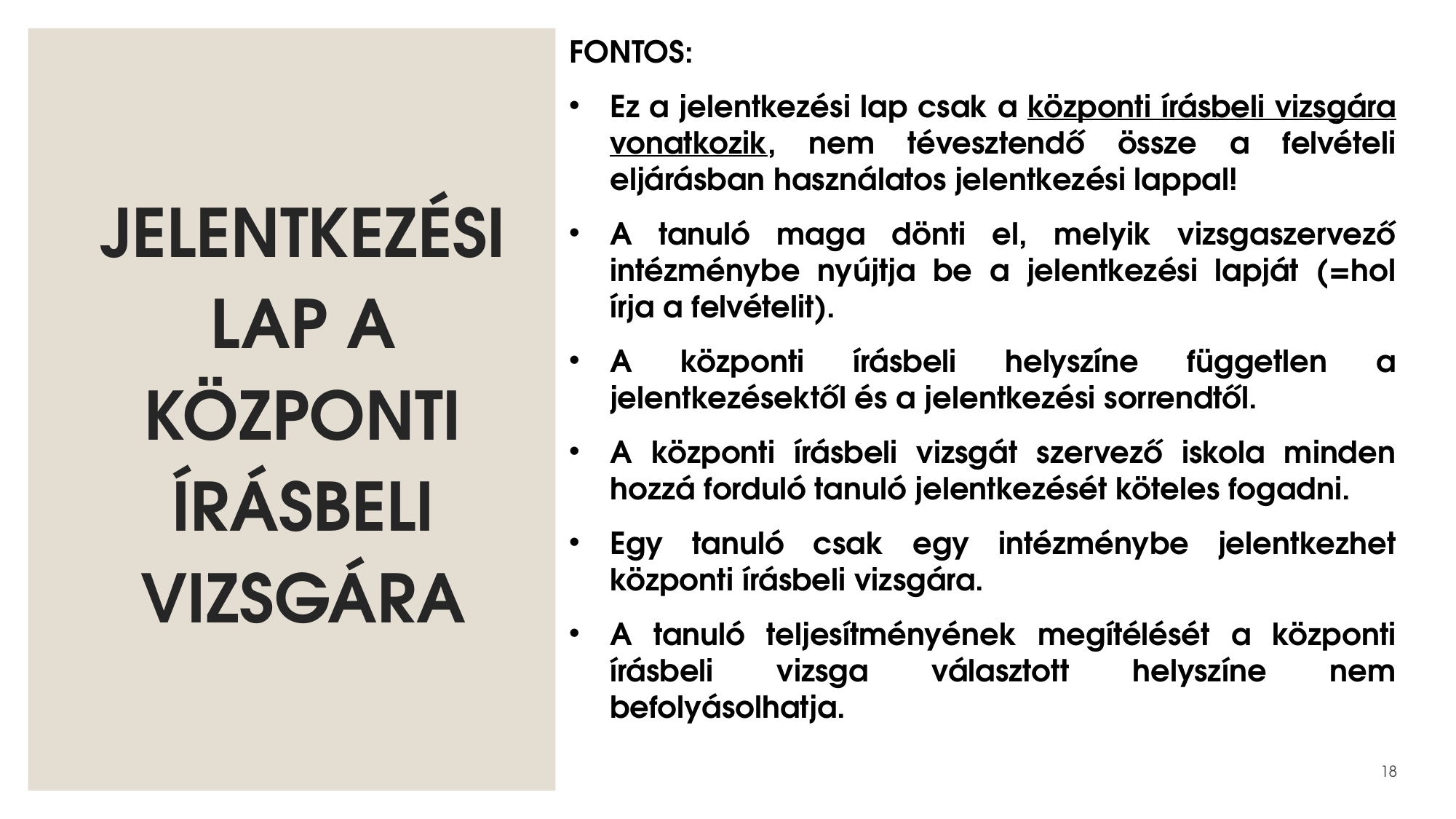

FONTOS:
Ez a jelentkezési lap csak a központi írásbeli vizsgára vonatkozik, nem tévesztendő össze a felvételi eljárásban használatos jelentkezési lappal!
A tanuló maga dönti el, melyik vizsgaszervező intézménybe nyújtja be a jelentkezési lapját (=hol írja a felvételit).
A központi írásbeli helyszíne független a jelentkezésektől és a jelentkezési sorrendtől.
A központi írásbeli vizsgát szervező iskola minden hozzá forduló tanuló jelentkezését köteles fogadni.
Egy tanuló csak egy intézménybe jelentkezhet központi írásbeli vizsgára.
A tanuló teljesítményének megítélését a központi írásbeli vizsga választott helyszíne nem befolyásolhatja.

# JELENTKEZÉSI LAP A KÖZPONTI ÍRÁSBELI VIZSGÁRA
18